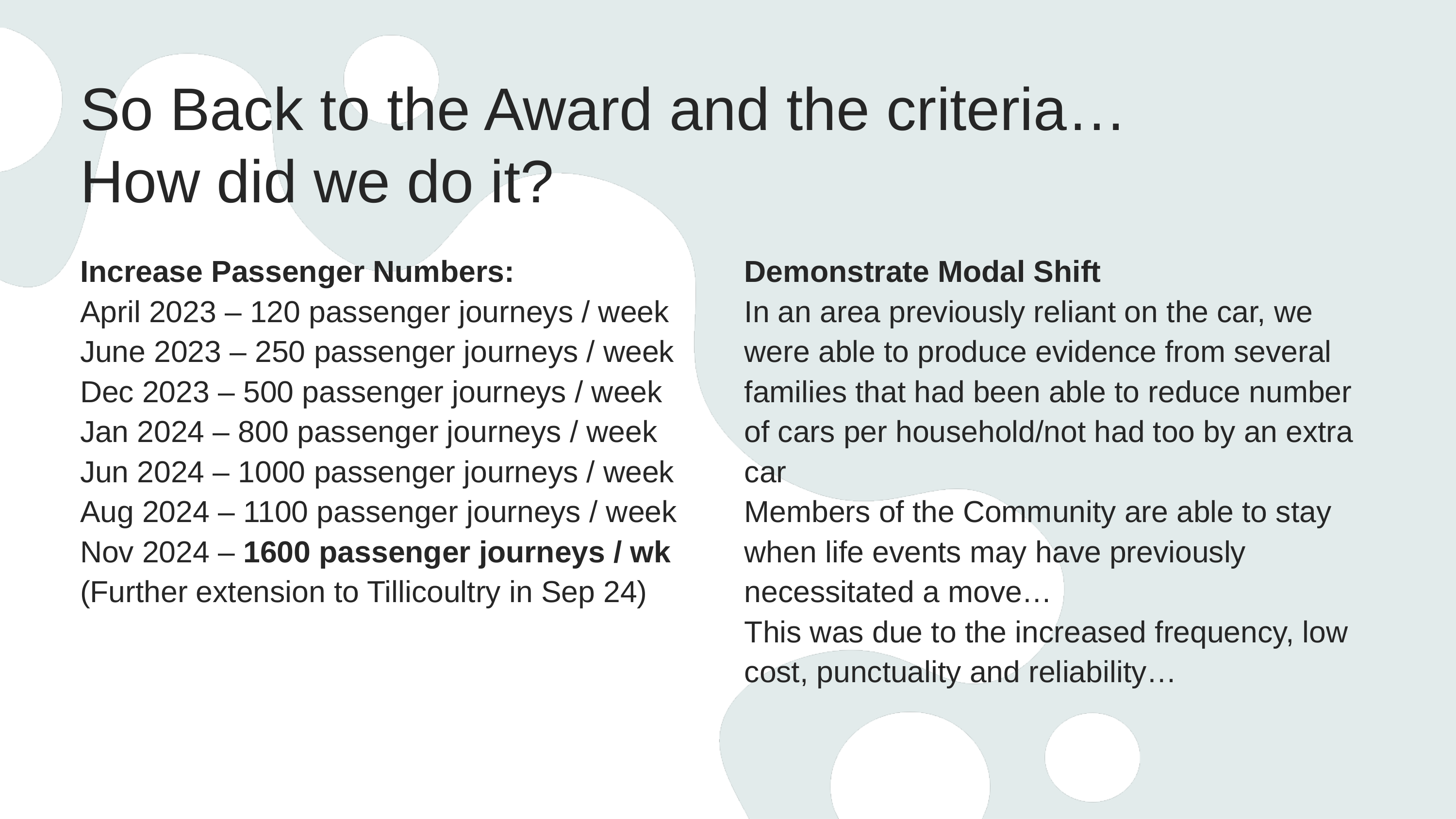

So Back to the Award and the criteria…
How did we do it?
Increase Passenger Numbers:
April 2023 – 120 passenger journeys / week
June 2023 – 250 passenger journeys / week
Dec 2023 – 500 passenger journeys / week
Jan 2024 – 800 passenger journeys / week
Jun 2024 – 1000 passenger journeys / week
Aug 2024 – 1100 passenger journeys / week
Nov 2024 – 1600 passenger journeys / wk
(Further extension to Tillicoultry in Sep 24)

Demonstrate Modal Shift
In an area previously reliant on the car, we were able to produce evidence from several families that had been able to reduce number of cars per household/not had too by an extra car
Members of the Community are able to stay when life events may have previously necessitated a move…
This was due to the increased frequency, low cost, punctuality and reliability…